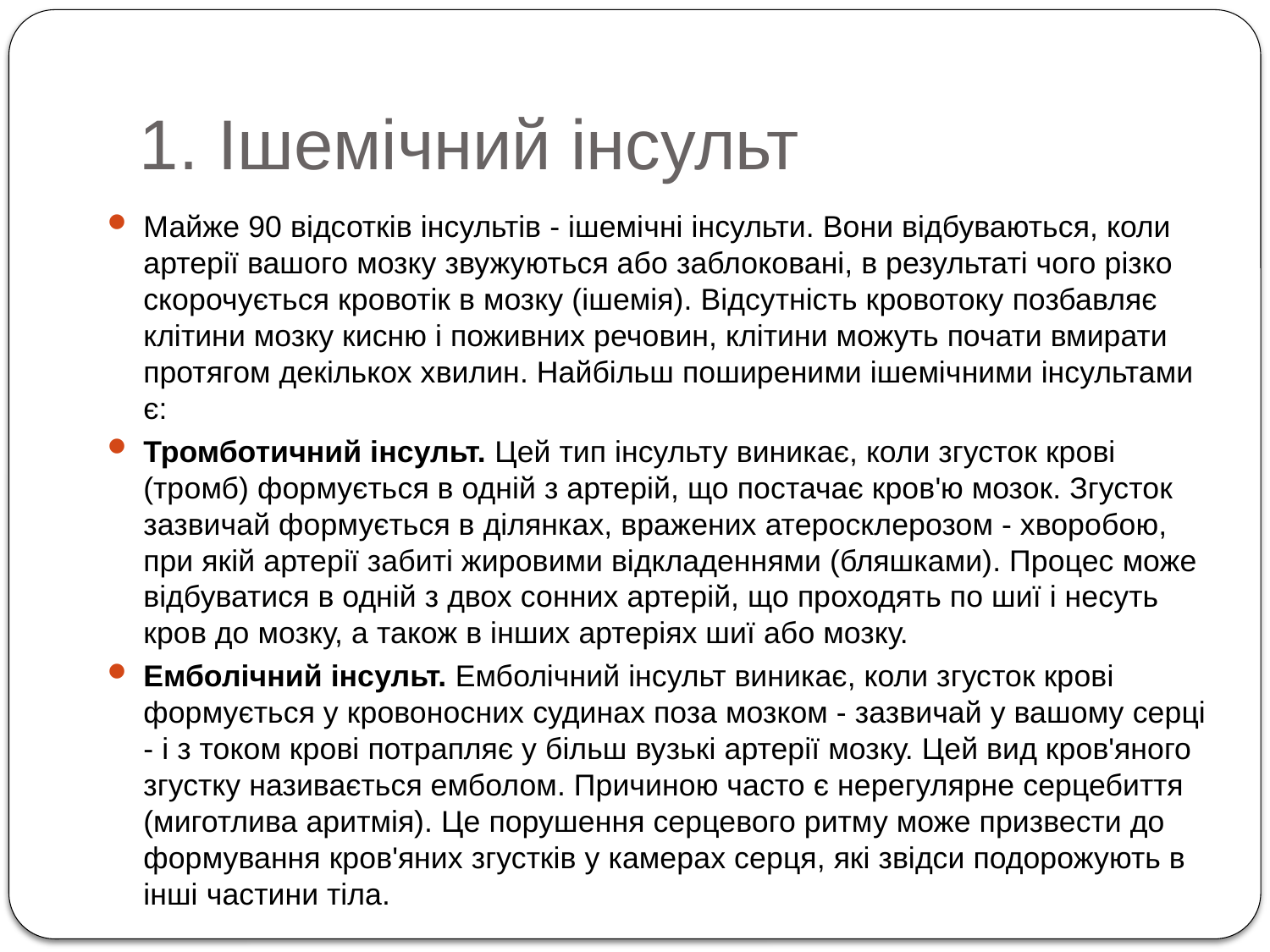

# 1. Ішемічний інсульт
Майже 90 відсотків інсультів - ішемічні інсульти. Вони відбуваються, коли артерії вашого мозку звужуються або заблоковані, в результаті чого різко скорочується кровотік в мозку (ішемія). Відсутність кровотоку позбавляє клітини мозку кисню і поживних речовин, клітини можуть почати вмирати протягом декількох хвилин. Найбільш поширеними ішемічними інсультами є:
Тромботичний інсульт. Цей тип інсульту виникає, коли згусток крові (тромб) формується в одній з артерій, що постачає кров'ю мозок. Згусток зазвичай формується в ділянках, вражених атеросклерозом - хворобою, при якій артерії забиті жировими відкладеннями (бляшками). Процес може відбуватися в одній з двох сонних артерій, що проходять по шиї і несуть кров до мозку, а також в інших артеріях шиї або мозку.
Емболічний інсульт. Емболічний інсульт виникає, коли згусток крові формується у кровоносних судинах поза мозком - зазвичай у вашому серці - і з током крові потрапляє у більш вузькі артерії мозку. Цей вид кров'яного згустку називається емболом. Причиною часто є нерегулярне серцебиття (миготлива аритмія). Це порушення серцевого ритму може призвести до формування кров'яних згустків у камерах серця, які звідси подорожують в інші частини тіла.